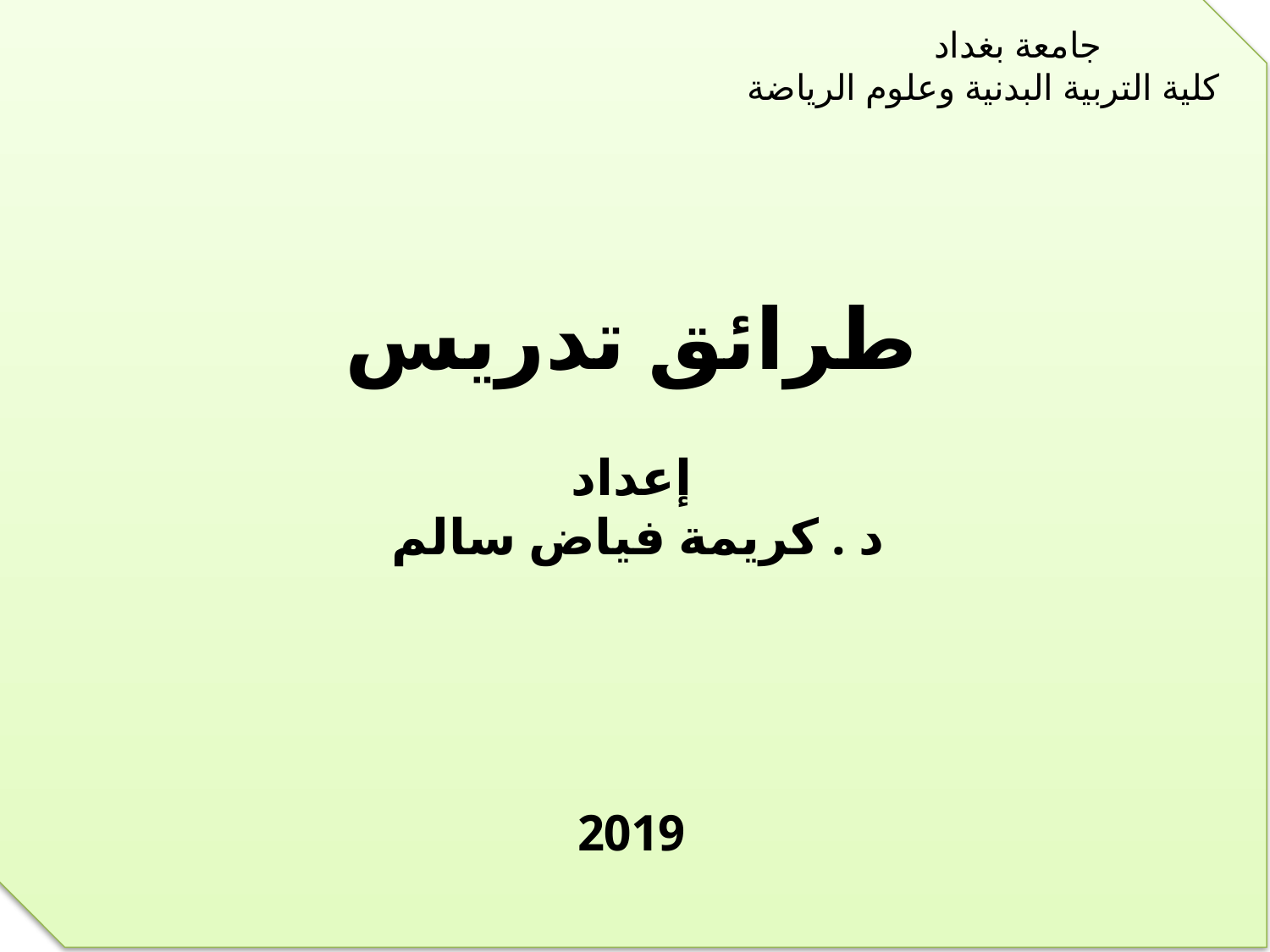

جامعة بغداد
كلية التربية البدنية وعلوم الرياضة

طرائق تدريس

إعداد
د . كريمة فياض سالم

2019